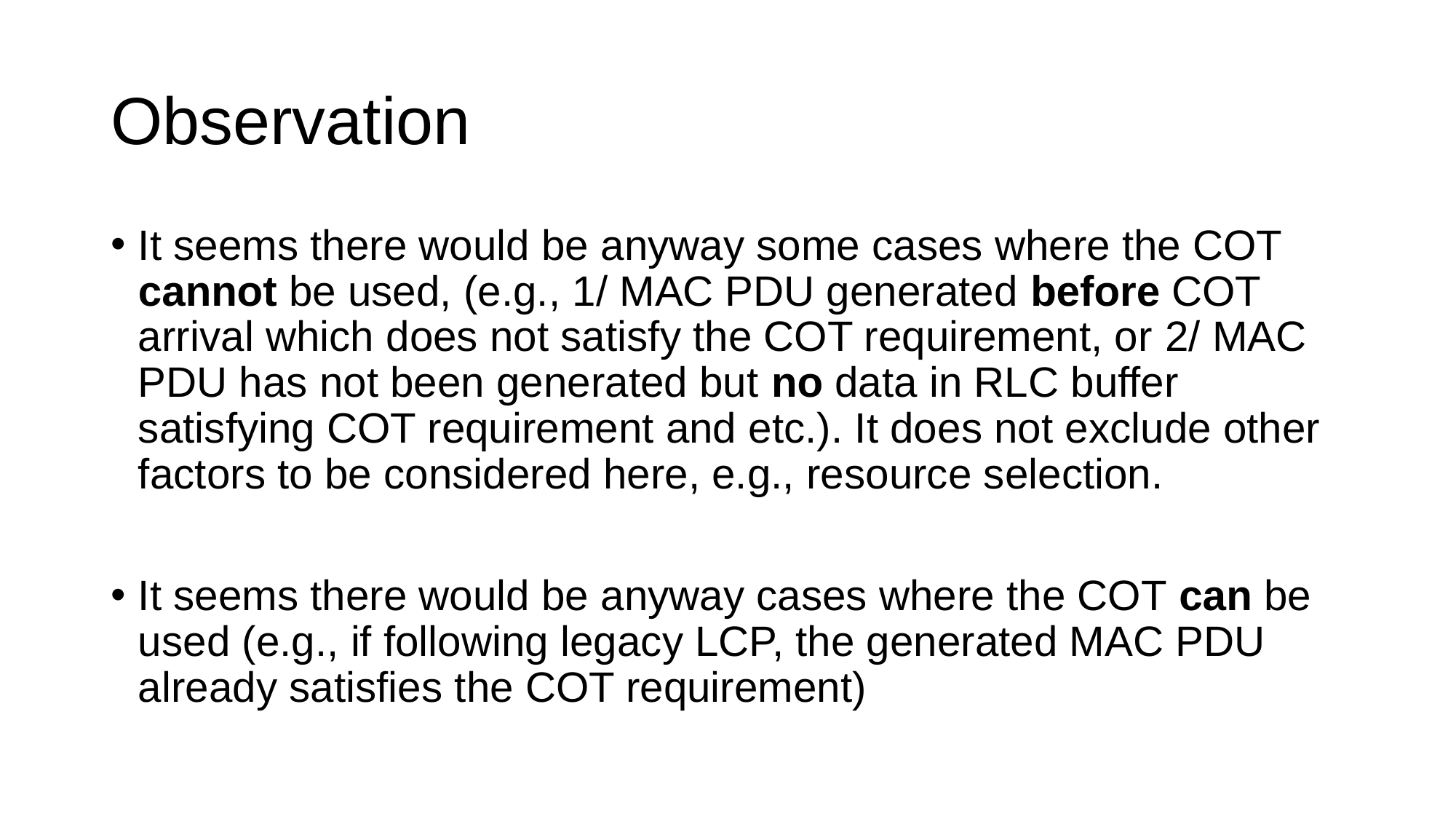

# Observation
It seems there would be anyway some cases where the COT cannot be used, (e.g., 1/ MAC PDU generated before COT arrival which does not satisfy the COT requirement, or 2/ MAC PDU has not been generated but no data in RLC buffer satisfying COT requirement and etc.). It does not exclude other factors to be considered here, e.g., resource selection.

It seems there would be anyway cases where the COT can be used (e.g., if following legacy LCP, the generated MAC PDU already satisfies the COT requirement)